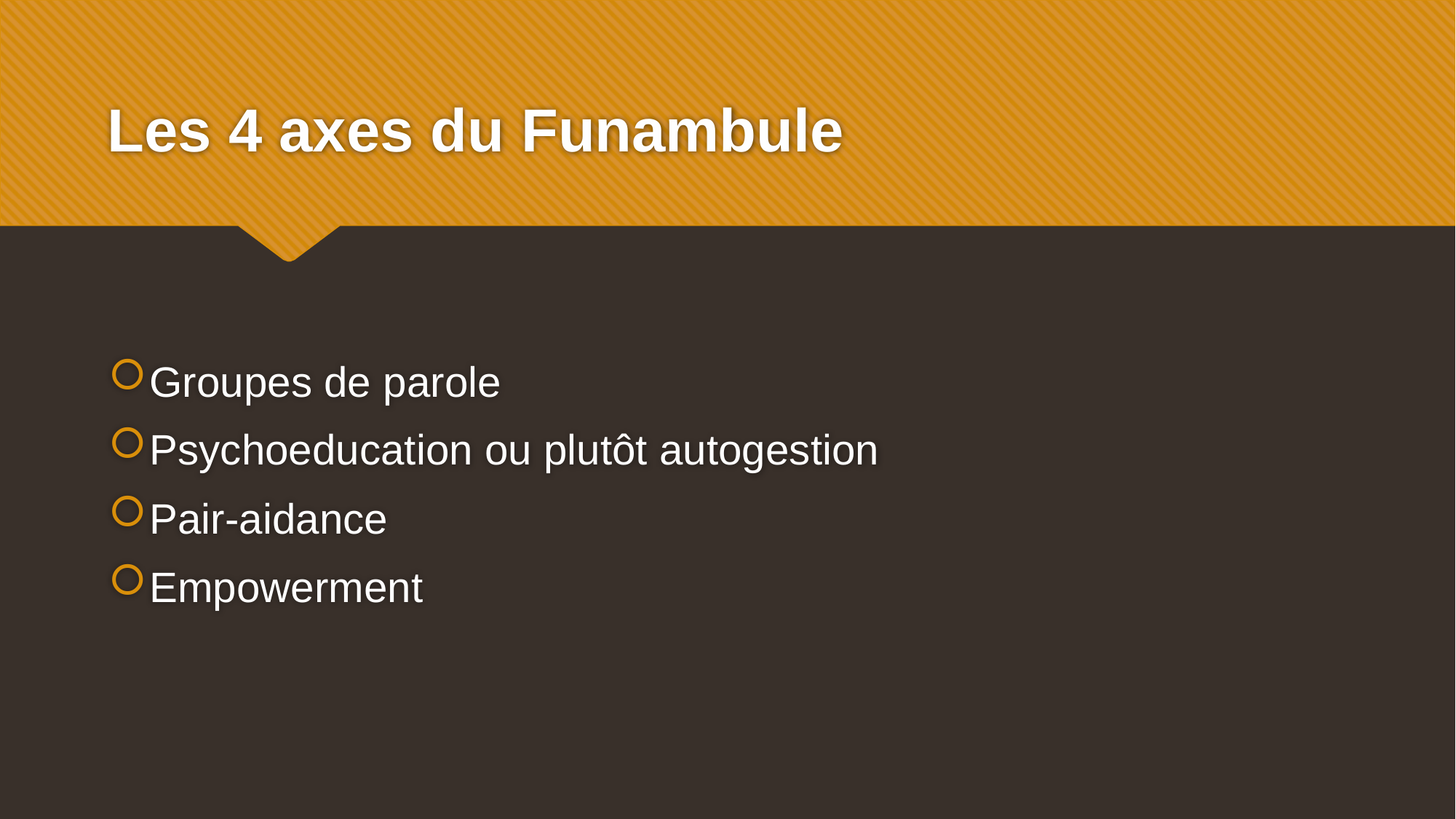

# Les 4 axes du Funambule
Groupes de parole
Psychoeducation ou plutôt autogestion
Pair-aidance
Empowerment